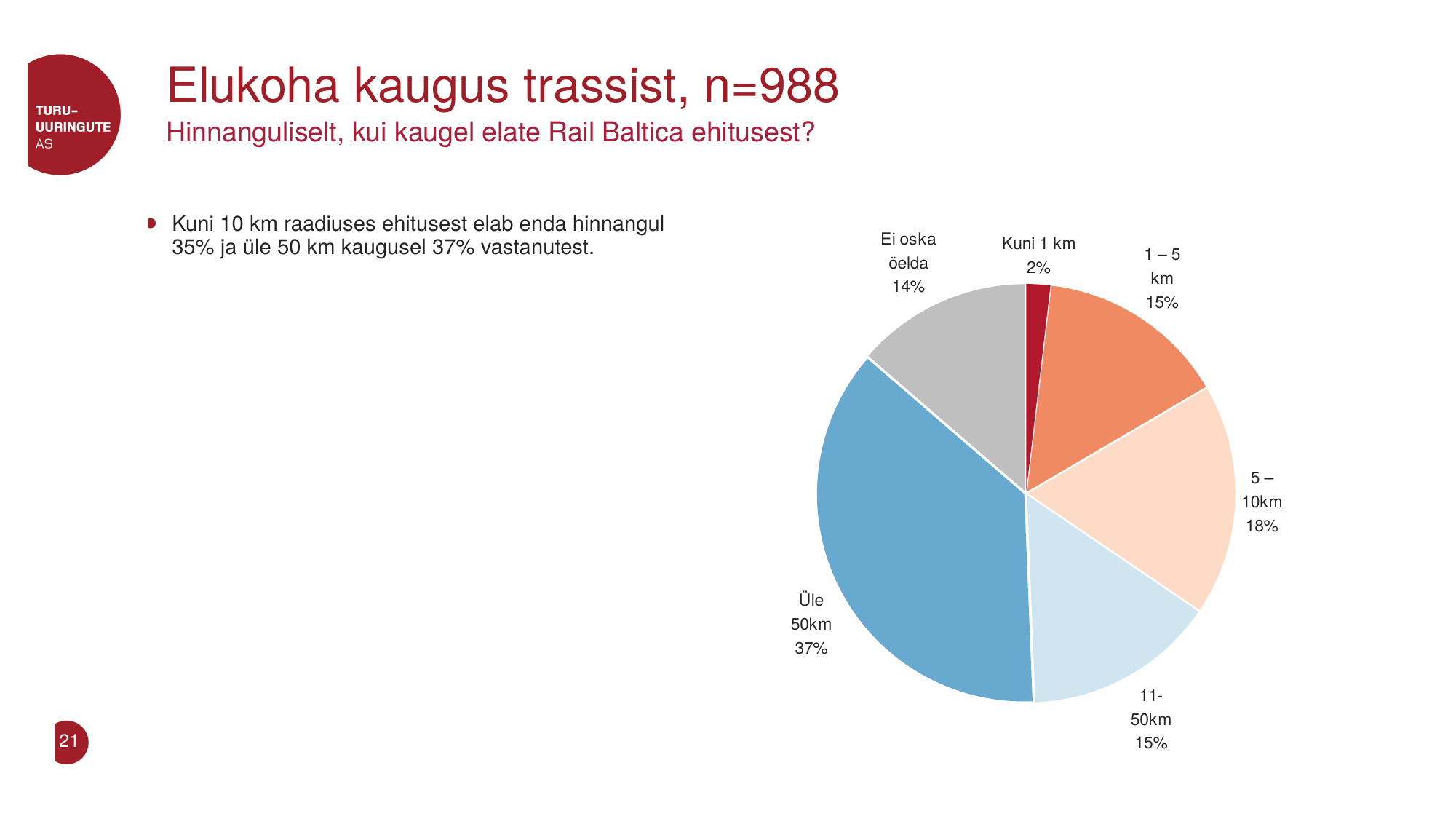

# Elukoha kaugus trassist, n=988
Hinnanguliselt, kui kaugel elate Rail Baltica ehitusest?

### Chart

| Category |  |
|---|---|
| Kuni 1 km | 1.8756307249242732 |
| 1 – 5 km | 14.690375361498148 |
| 5 – 10km | 17.931152272545297 |
| 11- 50km | 14.862070592336089 |
| Üle 50km | 36.97576588131994 |
| Ei oska öelda | 13.665005167376204 |
Kuni 10 km raadiuses ehitusest elab enda hinnangul 35% ja üle 50 km kaugusel 37% vastanutest.
		Maksimumkiirus raudteel